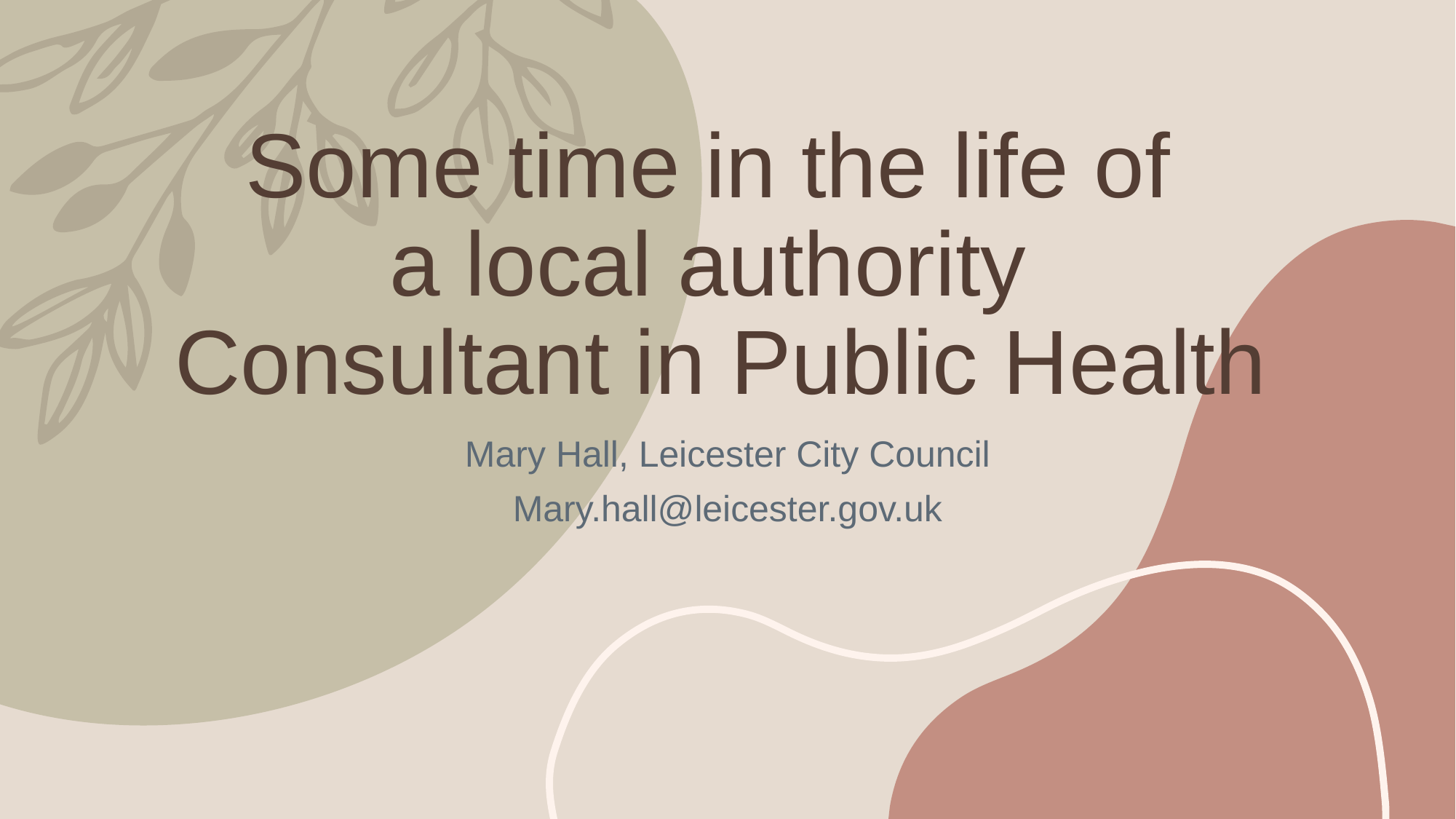

# Some time in the life of a local authority Consultant in Public Health
Mary Hall, Leicester City Council
Mary.hall@leicester.gov.uk